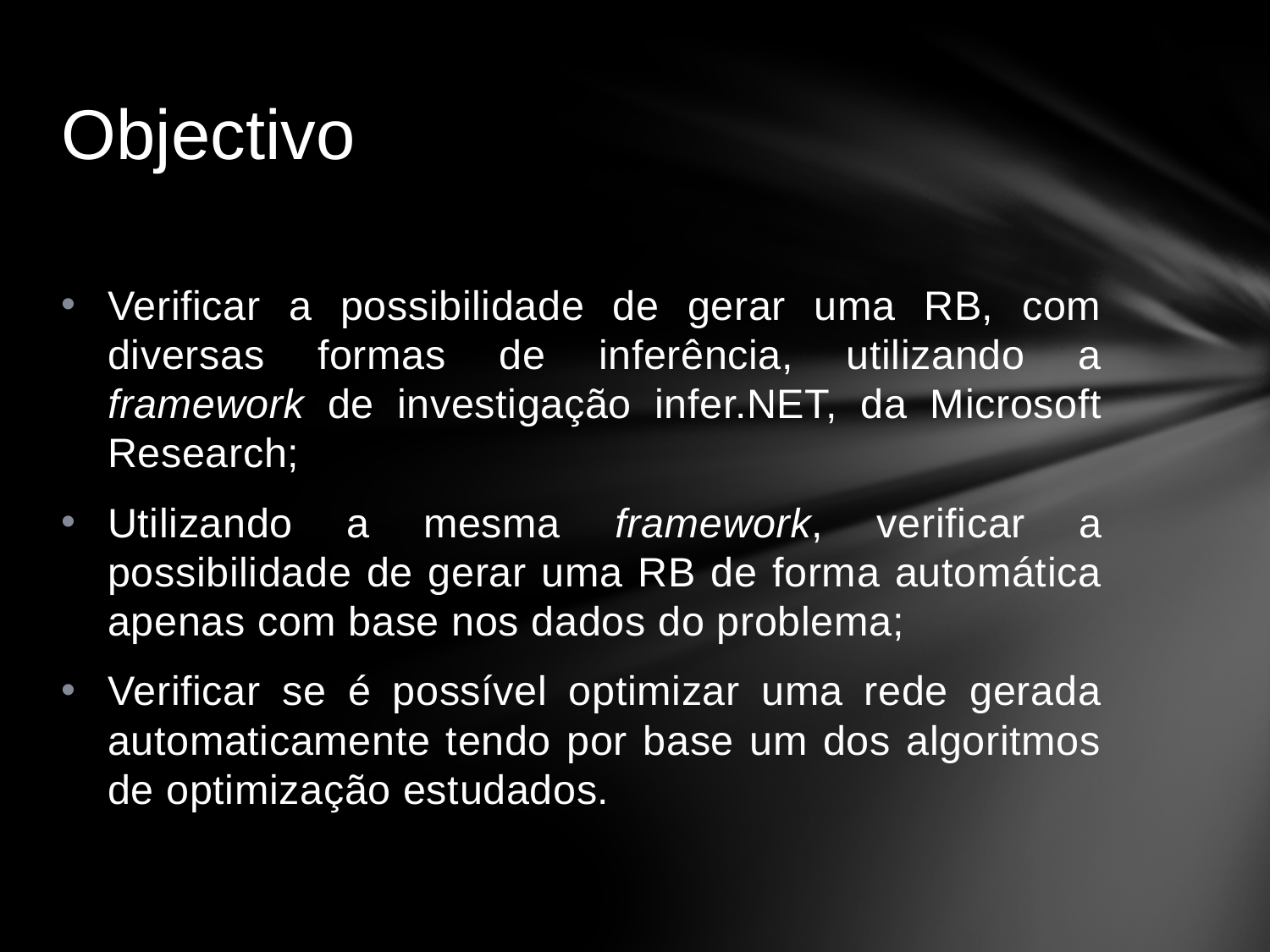

# Objectivo

Verificar a possibilidade de gerar uma RB, com diversas formas de inferência, utilizando a framework de investigação infer.NET, da Microsoft Research;
Utilizando a mesma framework, verificar a possibilidade de gerar uma RB de forma automática apenas com base nos dados do problema;
Verificar se é possível optimizar uma rede gerada automaticamente tendo por base um dos algoritmos de optimização estudados.